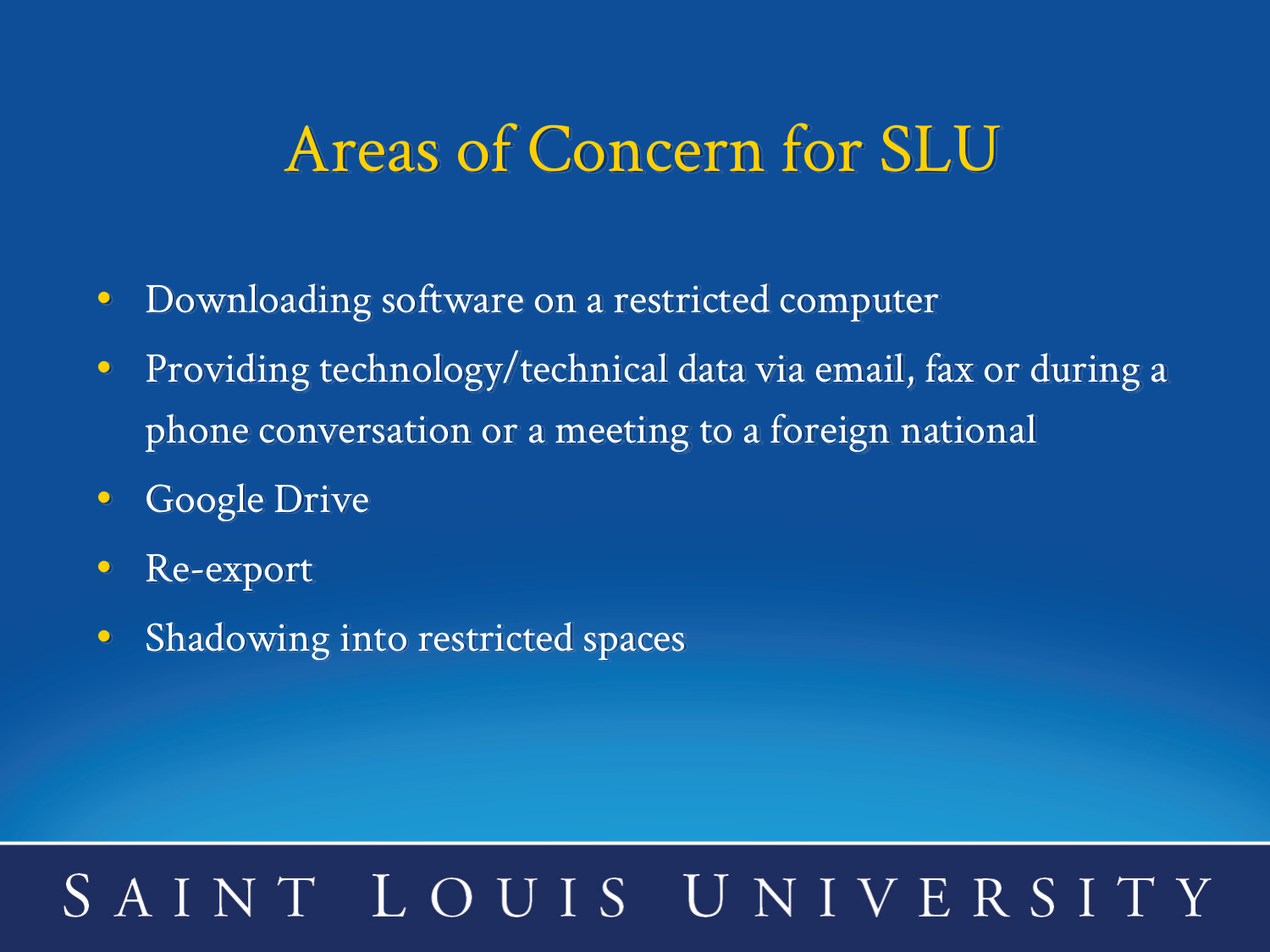

# Areas of Concern for SLU
Downloading software on a restricted computer
Providing technology/technical data via email, fax or during a phone conversation or a meeting to a foreign national
Google Drive
Re-export
Shadowing into restricted spaces